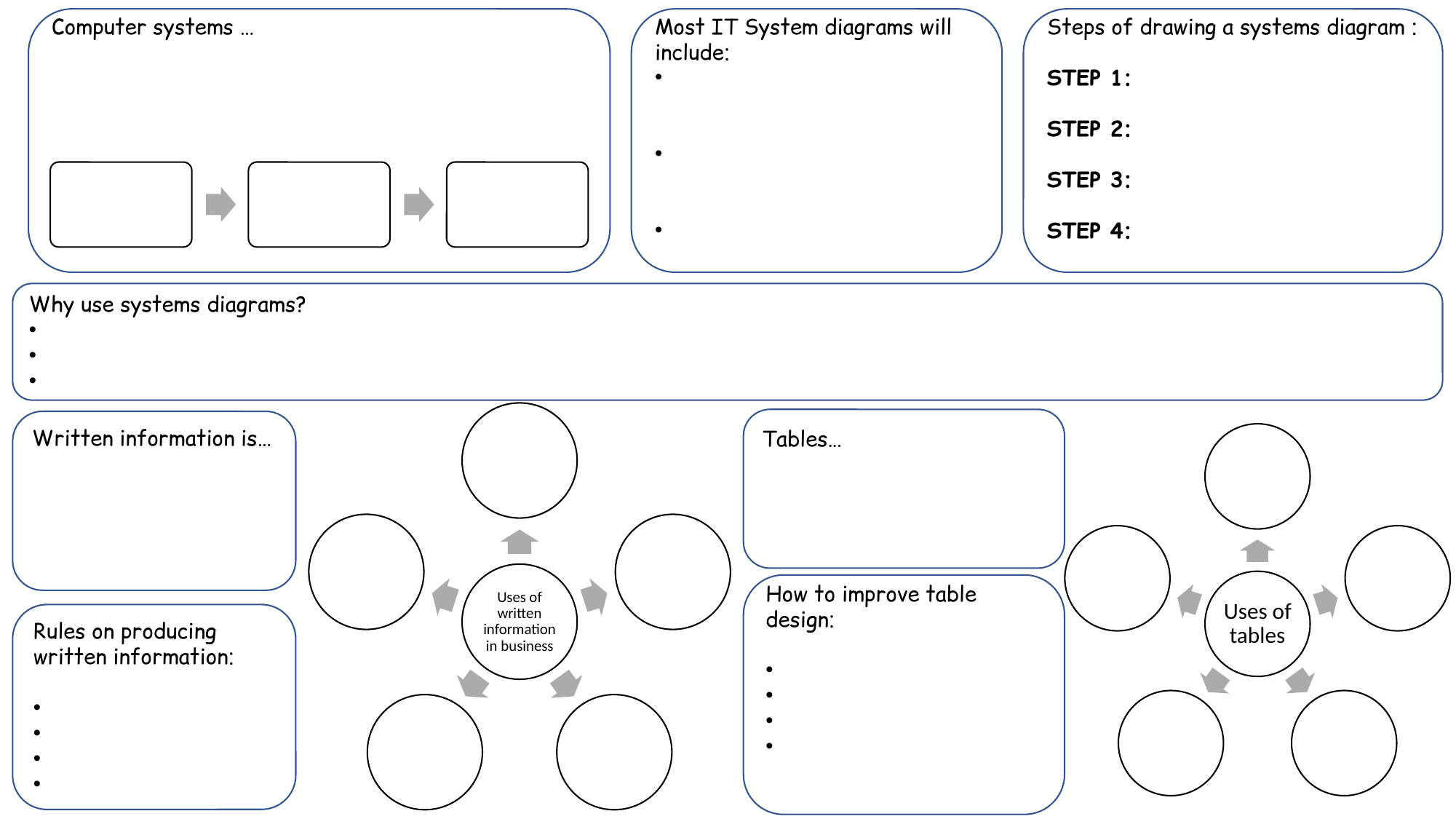

Computer systems …

Most IT System diagrams will include:

Steps of drawing a systems diagram :

STEP 1:

STEP 2:

STEP 3:

STEP 4:

Why use systems diagrams?

Uses of written information in business

Tables…

Uses of tables

Written information is…

How to improve table design:

Rules on producing written information: